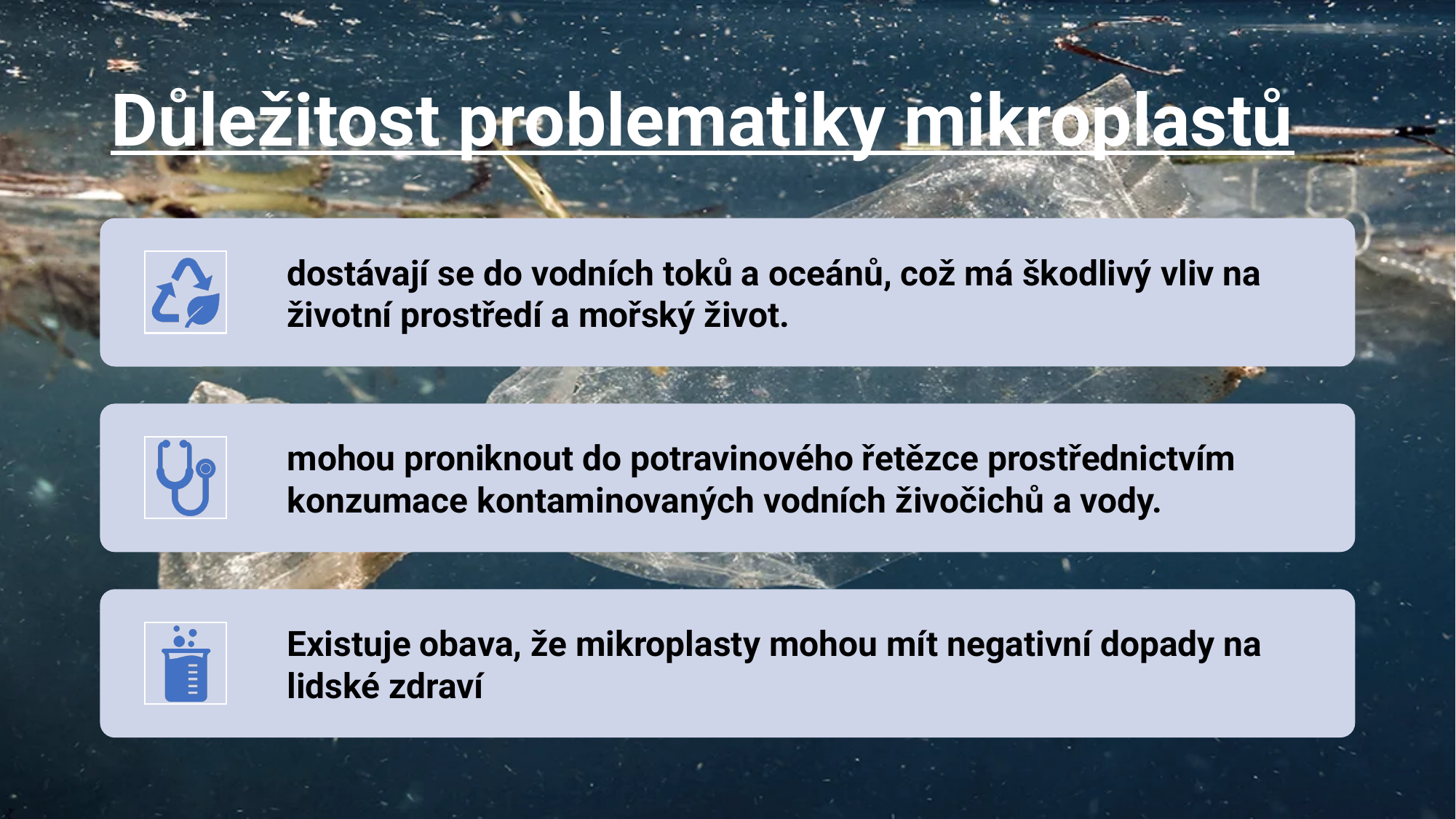

# Důležitost problematiky mikroplastů
dostávají se do vodních toků a oceánů, což má škodlivý vliv na životní prostředí a mořský život.
mohou proniknout do potravinového řetězce prostřednictvím konzumace kontaminovaných vodních živočichů a vody.
Existuje obava, že mikroplasty mohou mít negativní dopady na lidské zdraví